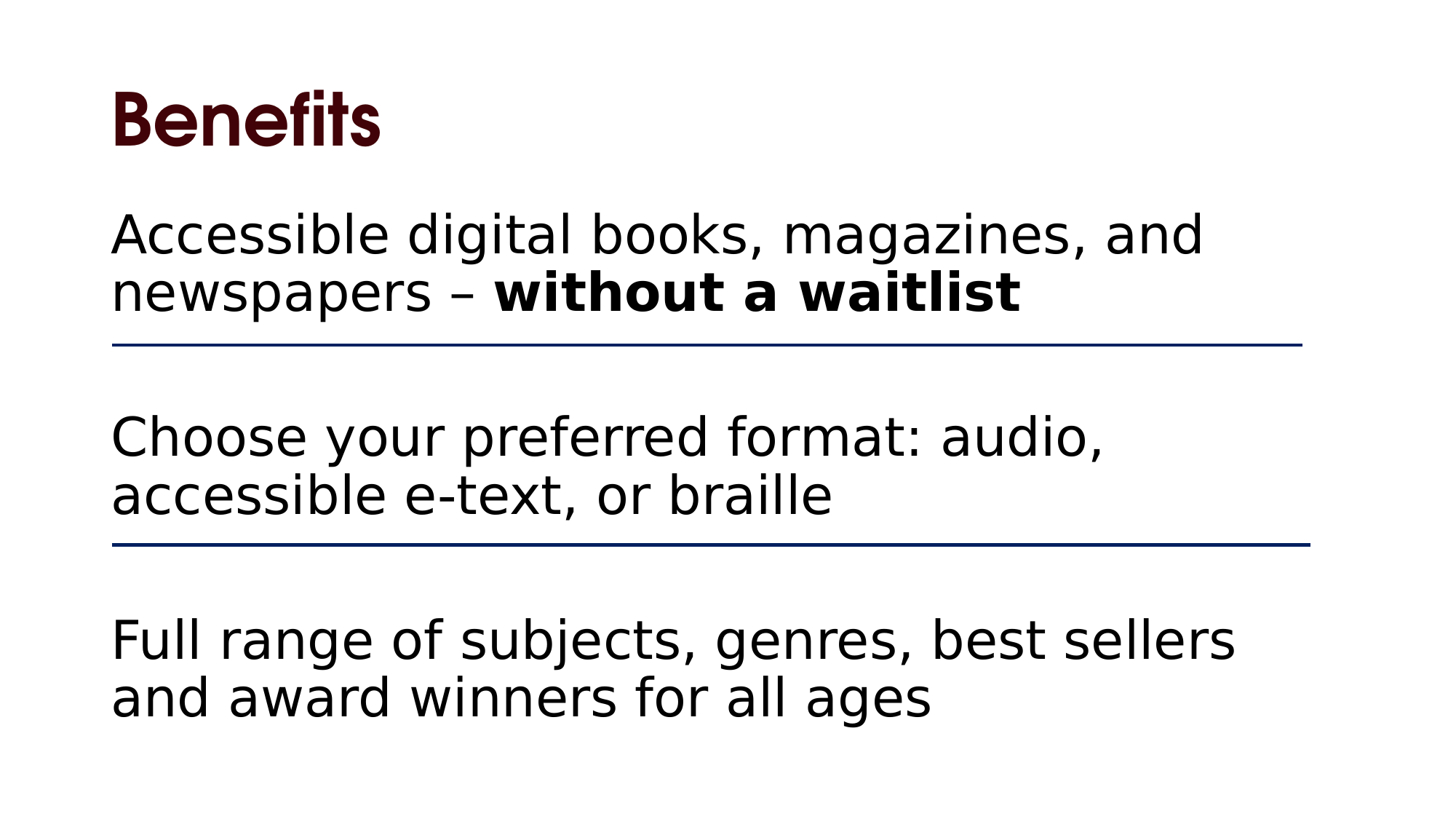

# Benefits
Accessible digital books, magazines, and newspapers – without a waitlist

Choose your preferred format: audio, accessible e-text, or braille

Full range of subjects, genres, best sellers and award winners for all ages